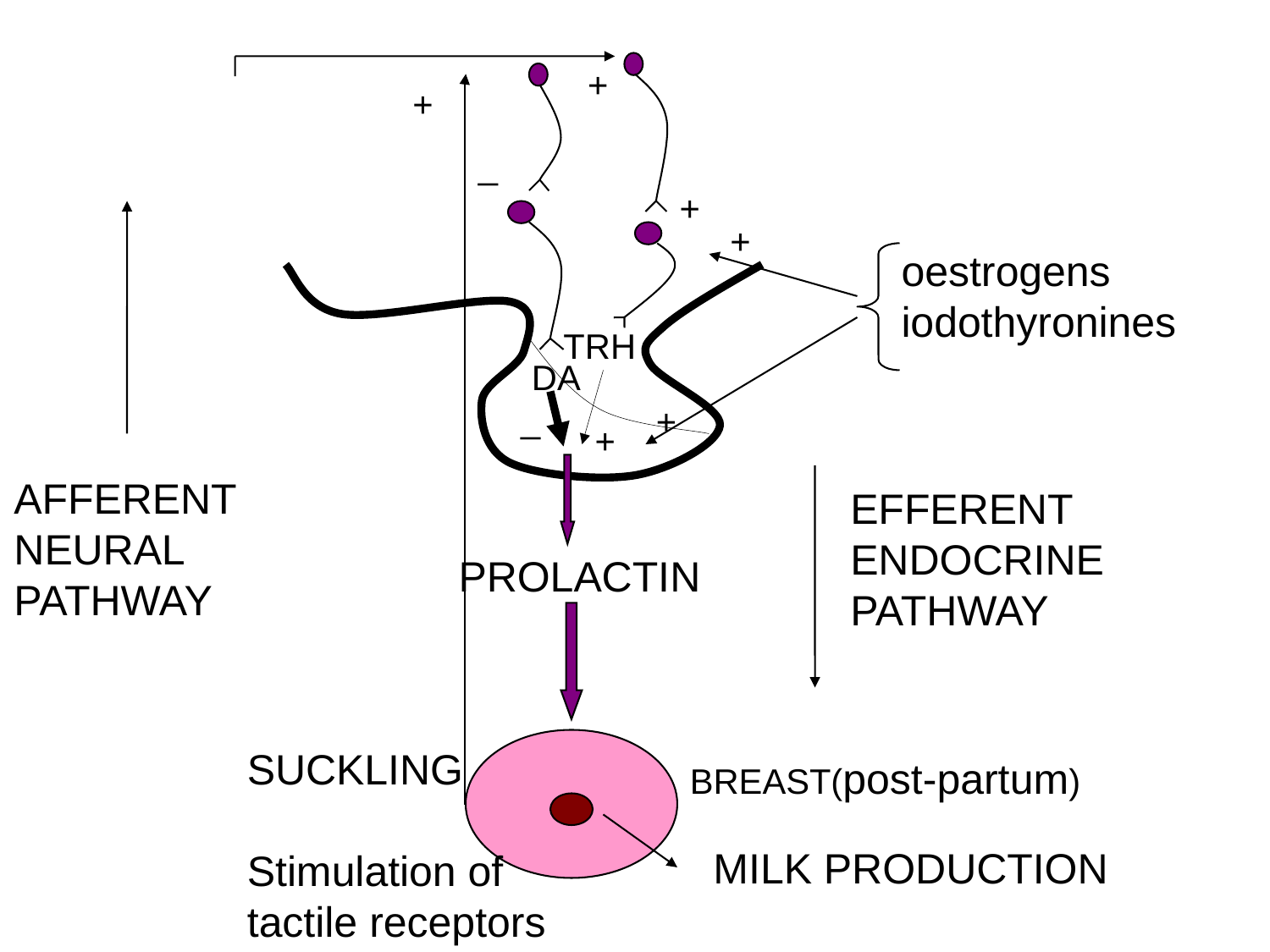

+
+

+
TRH

+

AFFERENT
NEURAL
PATHWAY

_
DA
_

+
oestrogens
iodothyronines

+

EFFERENT
ENDOCRINE
PATHWAY
PROLACTIN

MILK PRODUCTION

SUCKLING

Stimulation of
tactile receptors
BREAST(post-partum)